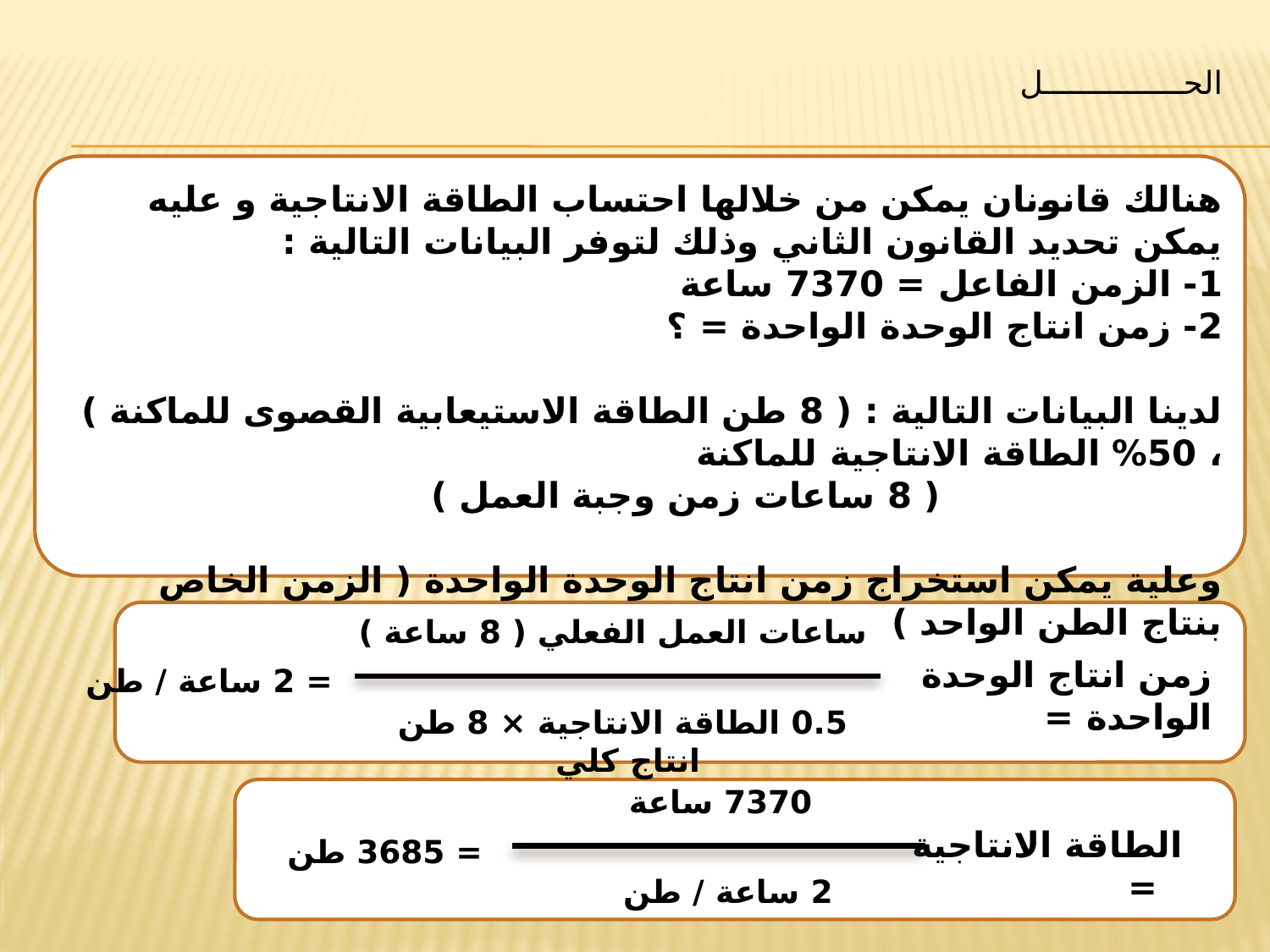

الحـــــــــــــــل

هنالك قانونان يمكن من خلالها احتساب الطاقة الانتاجية و عليه يمكن تحديد القانون الثاني وذلك لتوفر البيانات التالية :
1- الزمن الفاعل = 7370 ساعة
2- زمن انتاج الوحدة الواحدة = ؟

لدينا البيانات التالية : ( 8 طن الطاقة الاستيعابية القصوى للماكنة ) ، 50% الطاقة الانتاجية للماكنة
                       ( 8 ساعات زمن وجبة العمل )

وعلية يمكن استخراج زمن انتاج الوحدة الواحدة ( الزمن الخاص بنتاج الطن الواحد )

ساعات العمل الفعلي ( 8 ساعة )
زمن انتاج الوحدة الواحدة =
0.5 الطاقة الانتاجية × 8 طن انتاج كلي
= 2 ساعة / طن
7370 ساعة
الطاقة الانتاجية     =
2 ساعة / طن
= 3685 طن